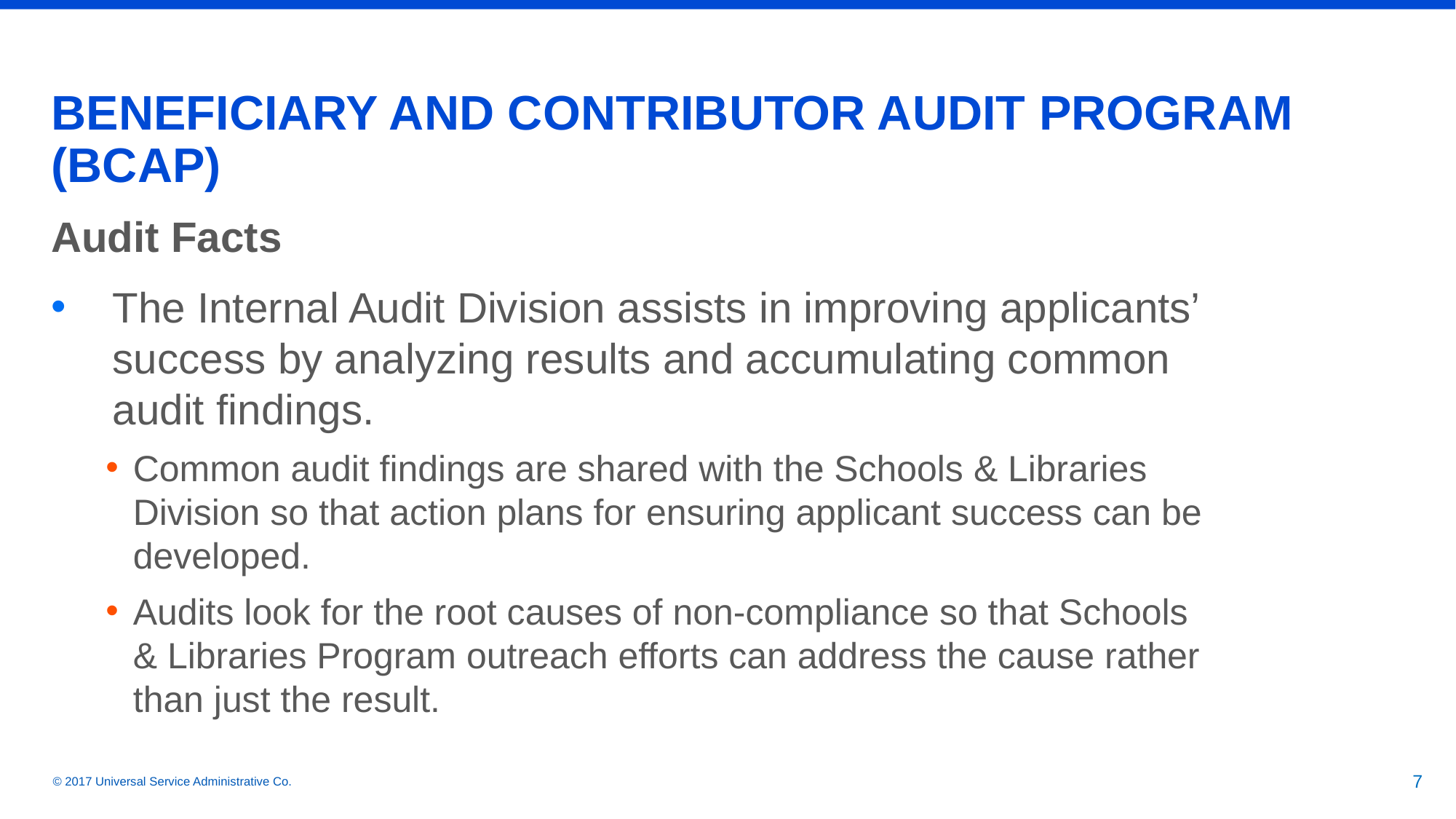

# BENEFICIARY AND CONTRIBUTOR AUDIT PROGRAM (BCAP)
Audit Facts
The Internal Audit Division assists in improving applicants’ success by analyzing results and accumulating common audit findings.
Common audit findings are shared with the Schools & Libraries Division so that action plans for ensuring applicant success can be developed.
Audits look for the root causes of non-compliance so that Schools & Libraries Program outreach efforts can address the cause rather than just the result.
© 2017 Universal Service Administrative Co.
7